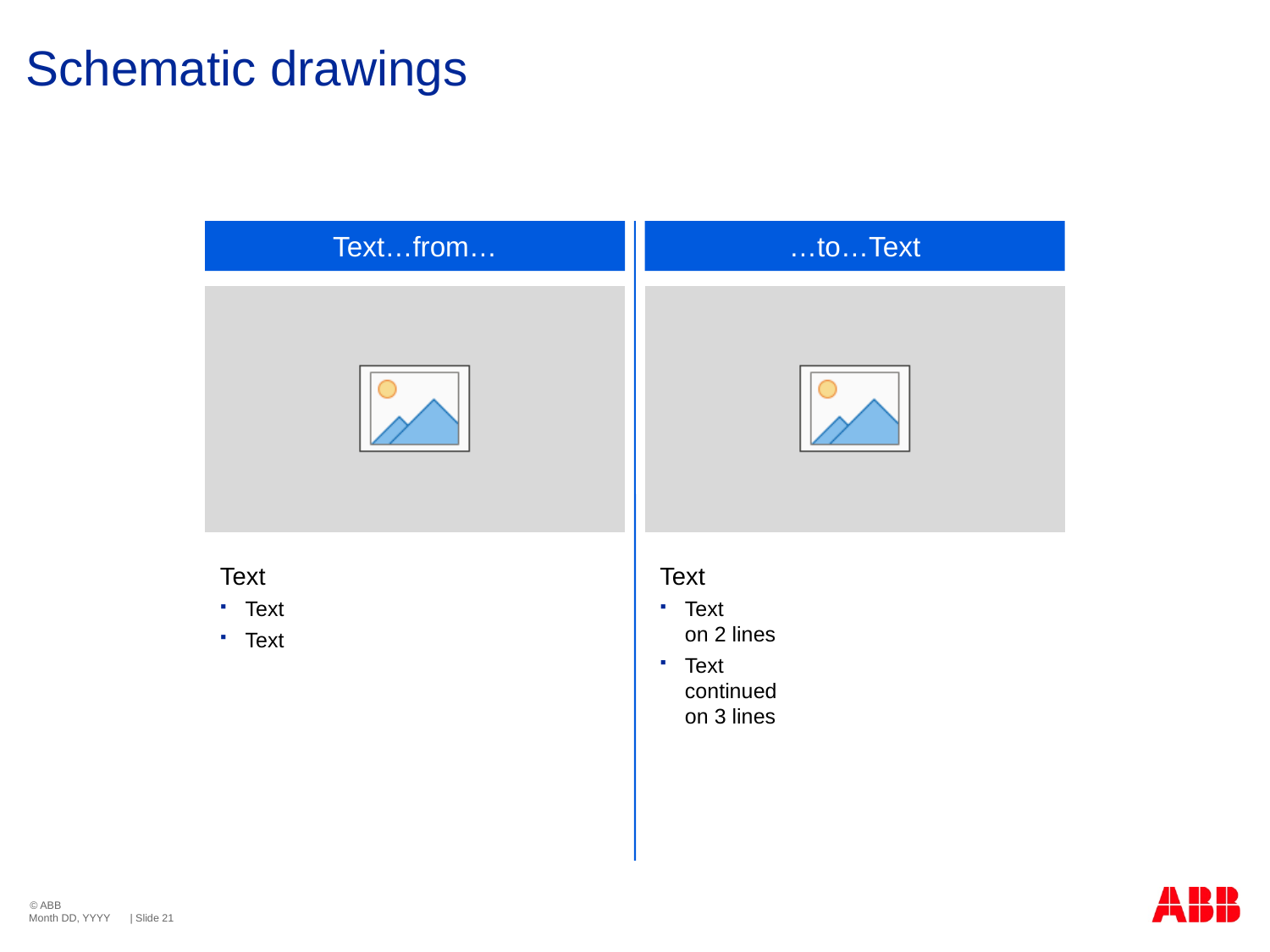

# Schematic drawings
Text…from…
…to…Text

Text
Text
Text
Text
Text
on 2 lines
Text
continued
on 3 lines
Month DD, YYYY